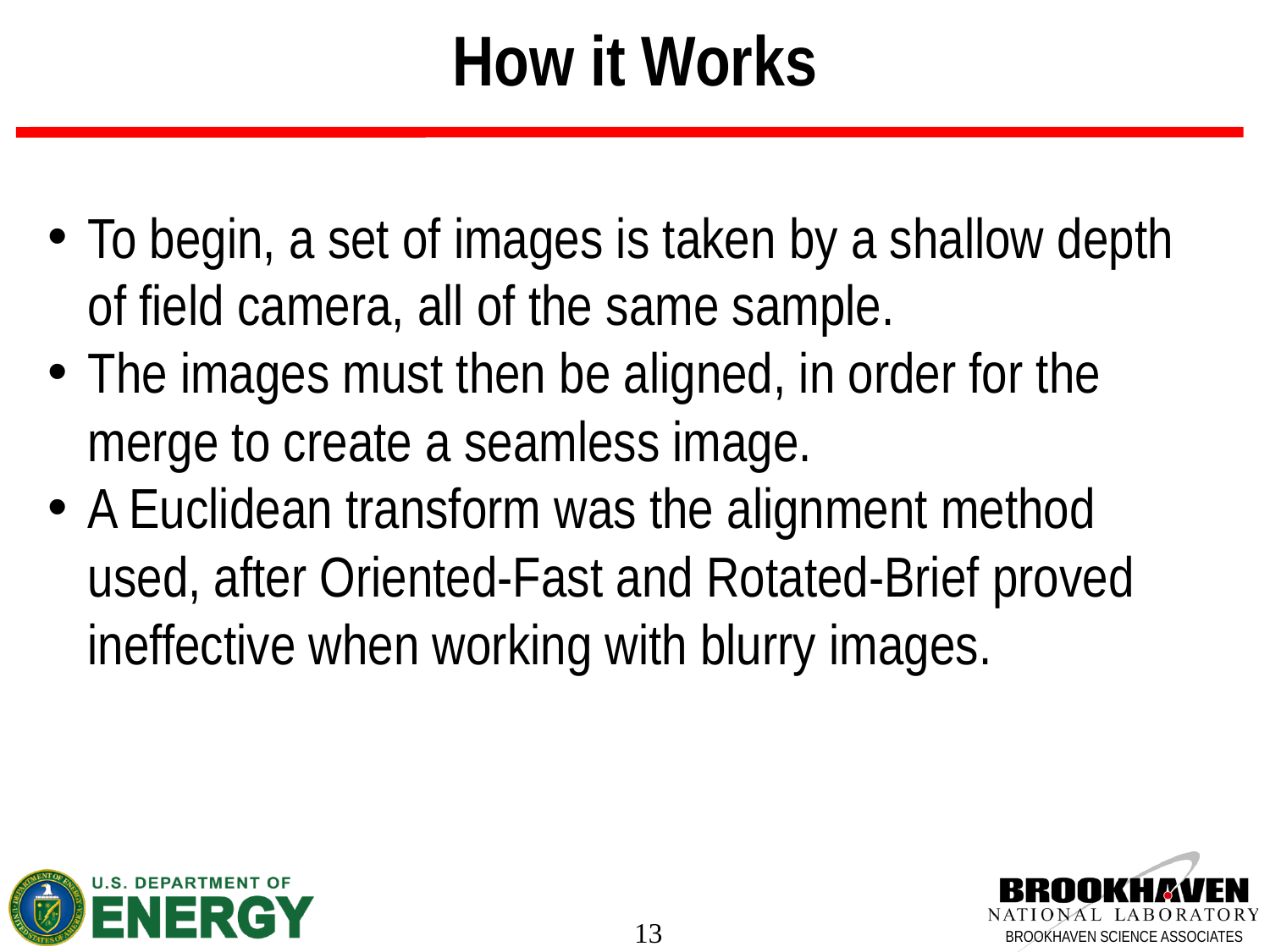

# How it Works
To begin, a set of images is taken by a shallow depth of field camera, all of the same sample.
The images must then be aligned, in order for the merge to create a seamless image.
A Euclidean transform was the alignment method used, after Oriented-Fast and Rotated-Brief proved ineffective when working with blurry images.